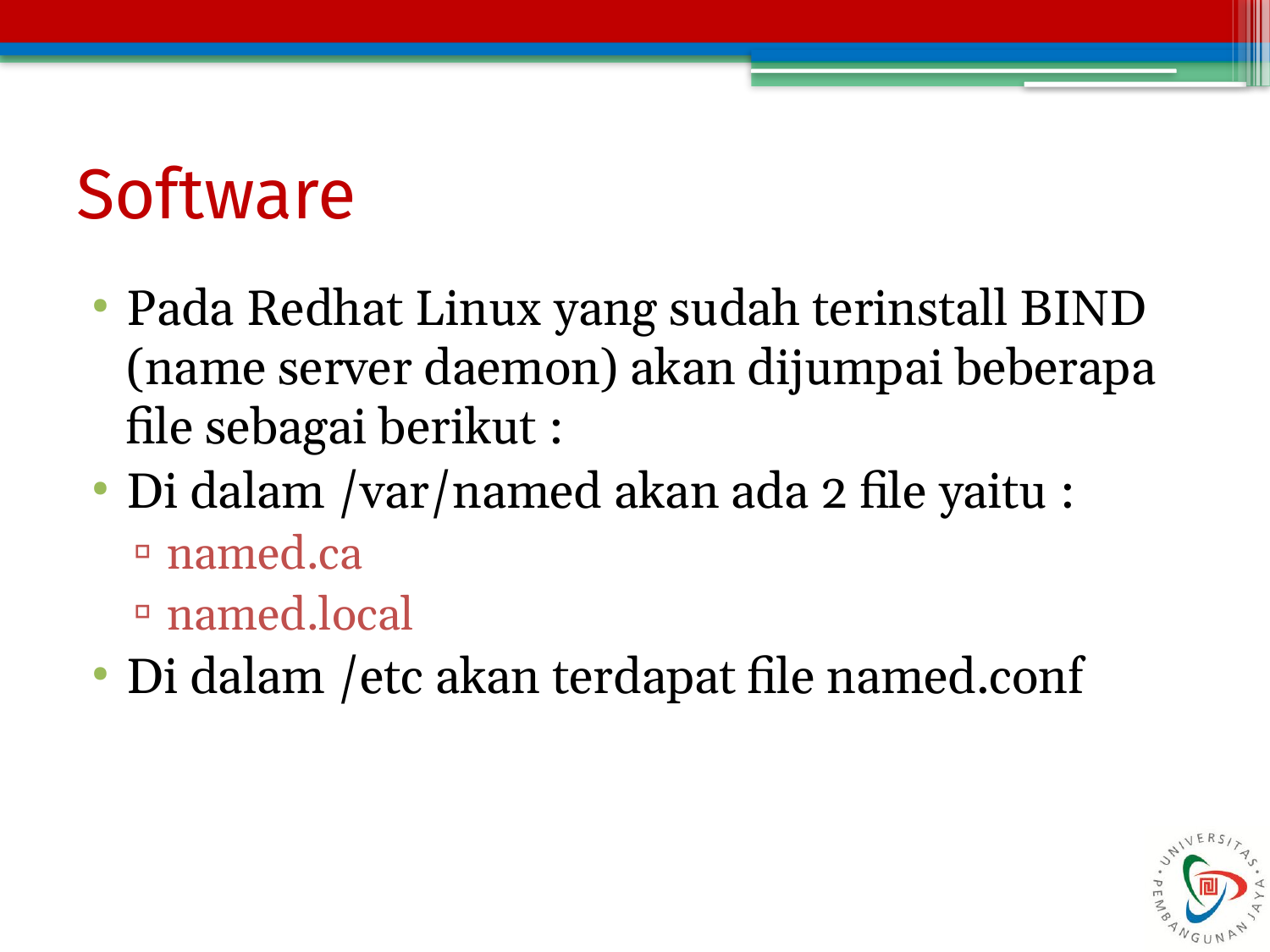

# Software
Pada Redhat Linux yang sudah terinstall BIND (name server daemon) akan dijumpai beberapa file sebagai berikut :
Di dalam /var/named akan ada 2 file yaitu :
named.ca
named.local
Di dalam /etc akan terdapat file named.conf